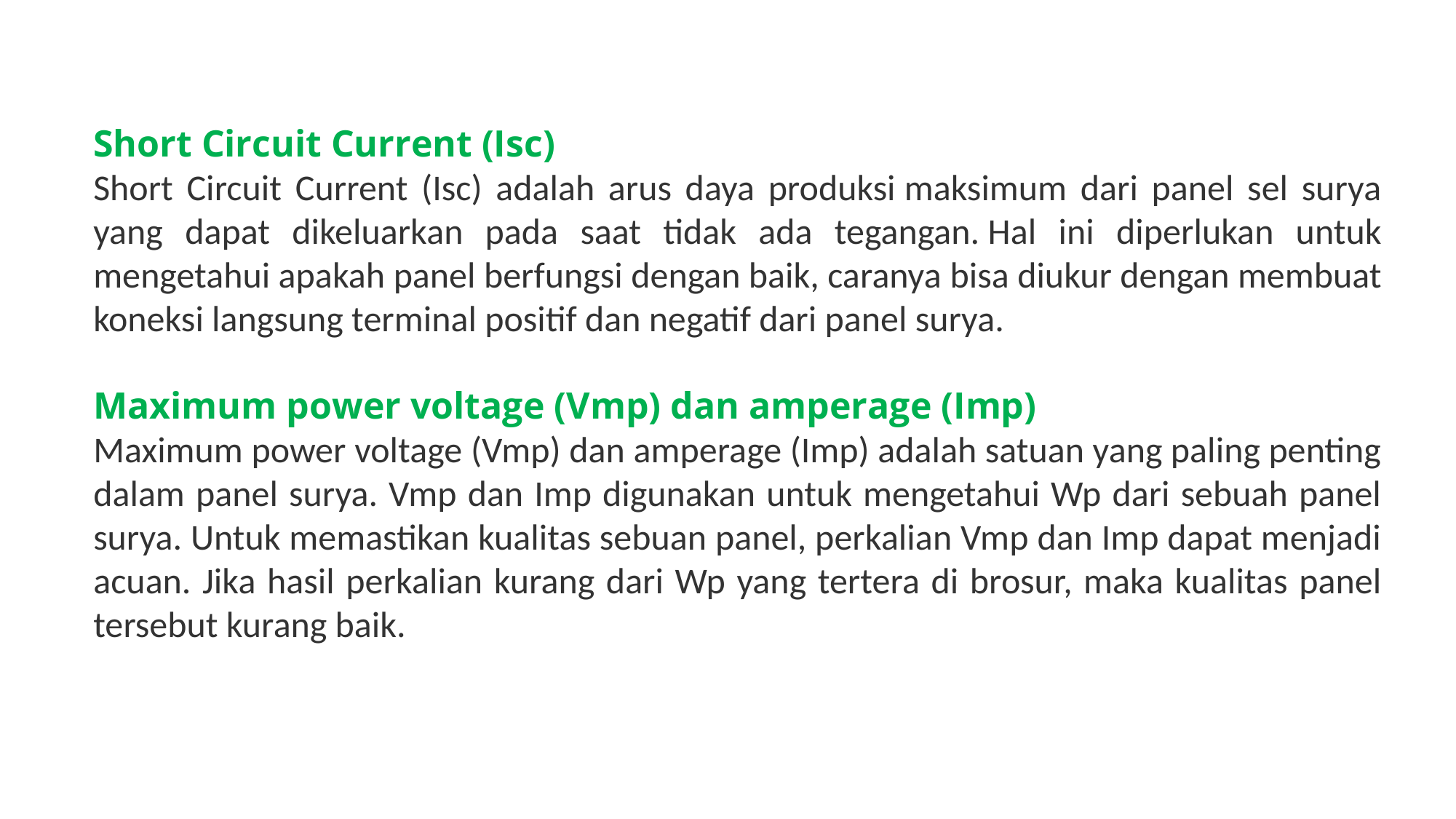

Short Circuit Current (Isc)
Short Circuit Current (Isc) adalah arus daya produksi maksimum dari panel sel surya yang dapat dikeluarkan pada saat tidak ada tegangan. Hal ini diperlukan untuk mengetahui apakah panel berfungsi dengan baik, caranya bisa diukur dengan membuat koneksi langsung terminal positif dan negatif dari panel surya.

Maximum power voltage (Vmp) dan amperage (Imp)
Maximum power voltage (Vmp) dan amperage (Imp) adalah satuan yang paling penting dalam panel surya. Vmp dan Imp digunakan untuk mengetahui Wp dari sebuah panel surya. Untuk memastikan kualitas sebuan panel, perkalian Vmp dan Imp dapat menjadi acuan. Jika hasil perkalian kurang dari Wp yang tertera di brosur, maka kualitas panel tersebut kurang baik.